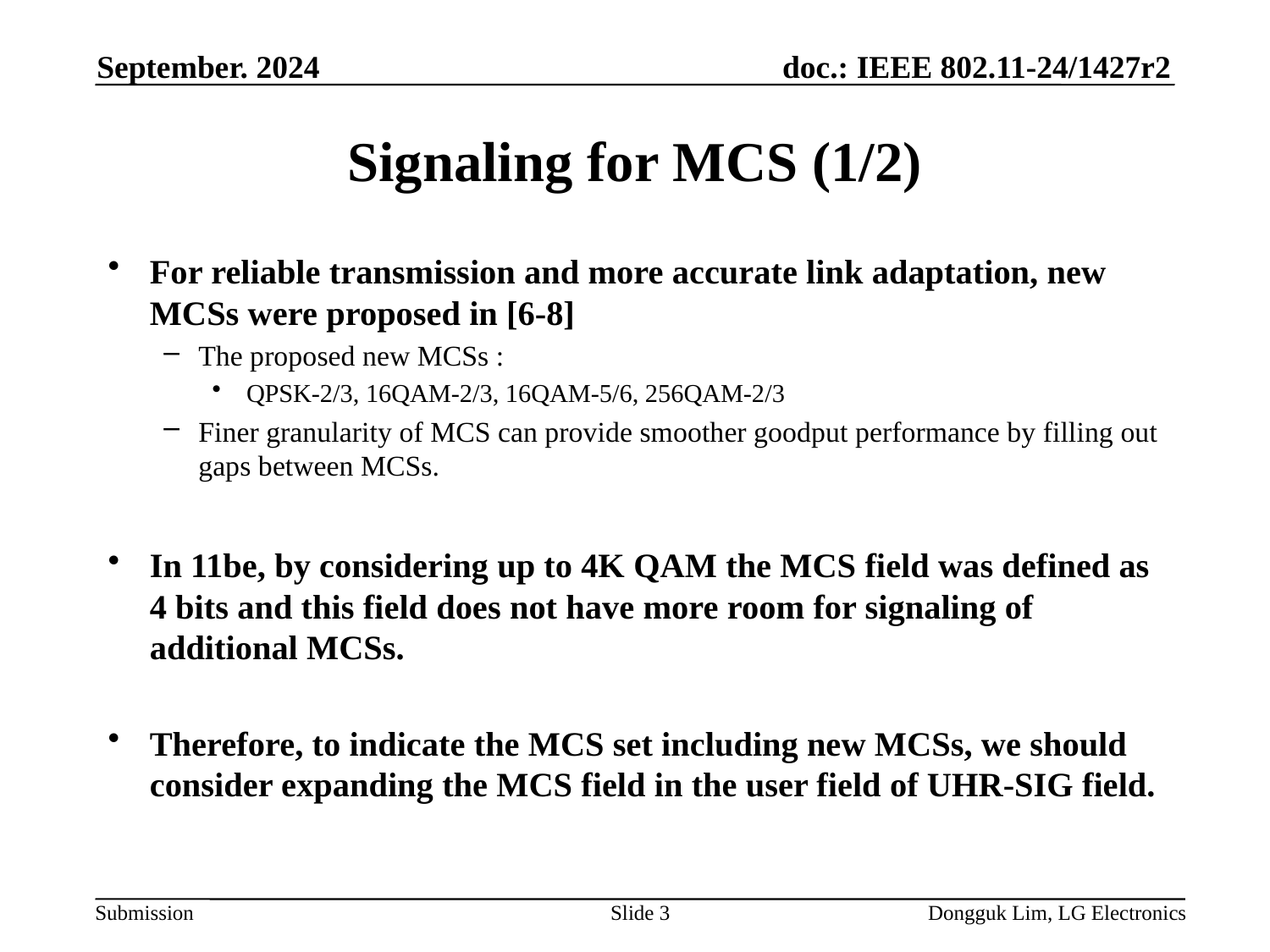

September. 2024
# Signaling for MCS (1/2)
For reliable transmission and more accurate link adaptation, new MCSs were proposed in [6-8]
The proposed new MCSs :
 QPSK-2/3, 16QAM-2/3, 16QAM-5/6, 256QAM-2/3
Finer granularity of MCS can provide smoother goodput performance by filling out gaps between MCSs.

In 11be, by considering up to 4K QAM the MCS field was defined as 4 bits and this field does not have more room for signaling of additional MCSs.

Therefore, to indicate the MCS set including new MCSs, we should consider expanding the MCS field in the user field of UHR-SIG field.
Slide 3
Dongguk Lim, LG Electronics